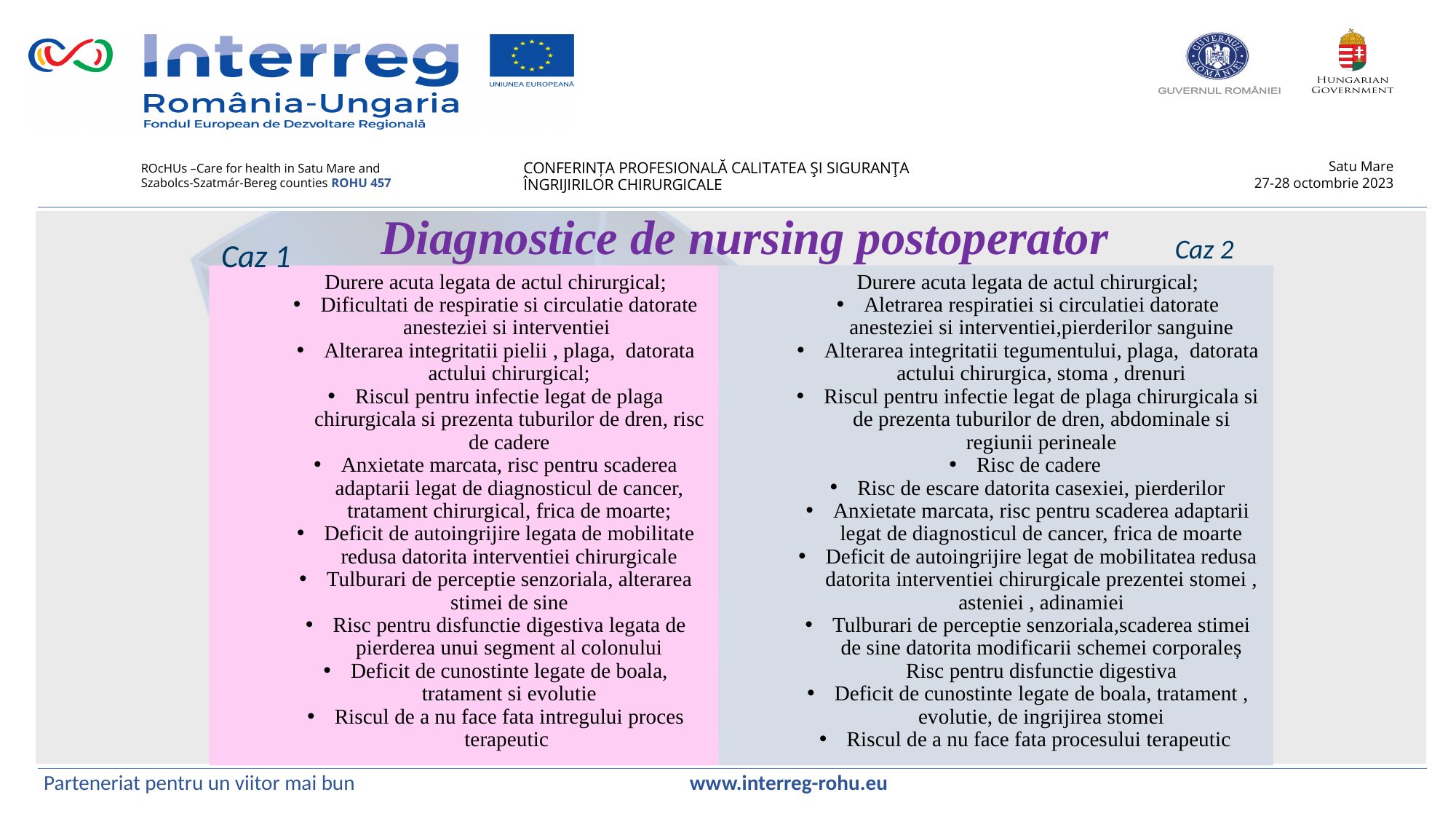

Diagnostice de nursing postoperator
Caz 2
Caz 1
Durere acuta legata de actul chirurgical;
Aletrarea respiratiei si circulatiei datorate anesteziei si interventiei,pierderilor sanguine
Alterarea integritatii tegumentului, plaga,  datorata actului chirurgica, stoma , drenuri
Riscul pentru infectie legat de plaga chirurgicala si de prezenta tuburilor de dren, abdominale si regiunii perineale
Risc de cadere
Risc de escare datorita casexiei, pierderilor
Anxietate marcata, risc pentru scaderea adaptarii legat de diagnosticul de cancer, frica de moarte
Deficit de autoingrijire legat de mobilitatea redusa datorita interventiei chirurgicale prezentei stomei , asteniei , adinamiei
Tulburari de perceptie senzoriala,scaderea stimei de sine datorita modificarii schemei corporaleș Risc pentru disfunctie digestiva
Deficit de cunostinte legate de boala, tratament , evolutie, de ingrijirea stomei
Riscul de a nu face fata procesului terapeutic

Durere acuta legata de actul chirurgical;
Dificultati de respiratie si circulatie datorate anesteziei si interventiei
Alterarea integritatii pielii , plaga,  datorata actului chirurgical;
Riscul pentru infectie legat de plaga chirurgicala si prezenta tuburilor de dren, risc de cadere
Anxietate marcata, risc pentru scaderea adaptarii legat de diagnosticul de cancer, tratament chirurgical, frica de moarte;
Deficit de autoingrijire legata de mobilitate redusa datorita interventiei chirurgicale
Tulburari de perceptie senzoriala, alterarea stimei de sine
Risc pentru disfunctie digestiva legata de pierderea unui segment al colonului
Deficit de cunostinte legate de boala, tratament si evolutie
Riscul de a nu face fata intregului proces terapeutic

Parteneriat pentru un viitor mai bun                                                                                www.interreg-rohu.eu